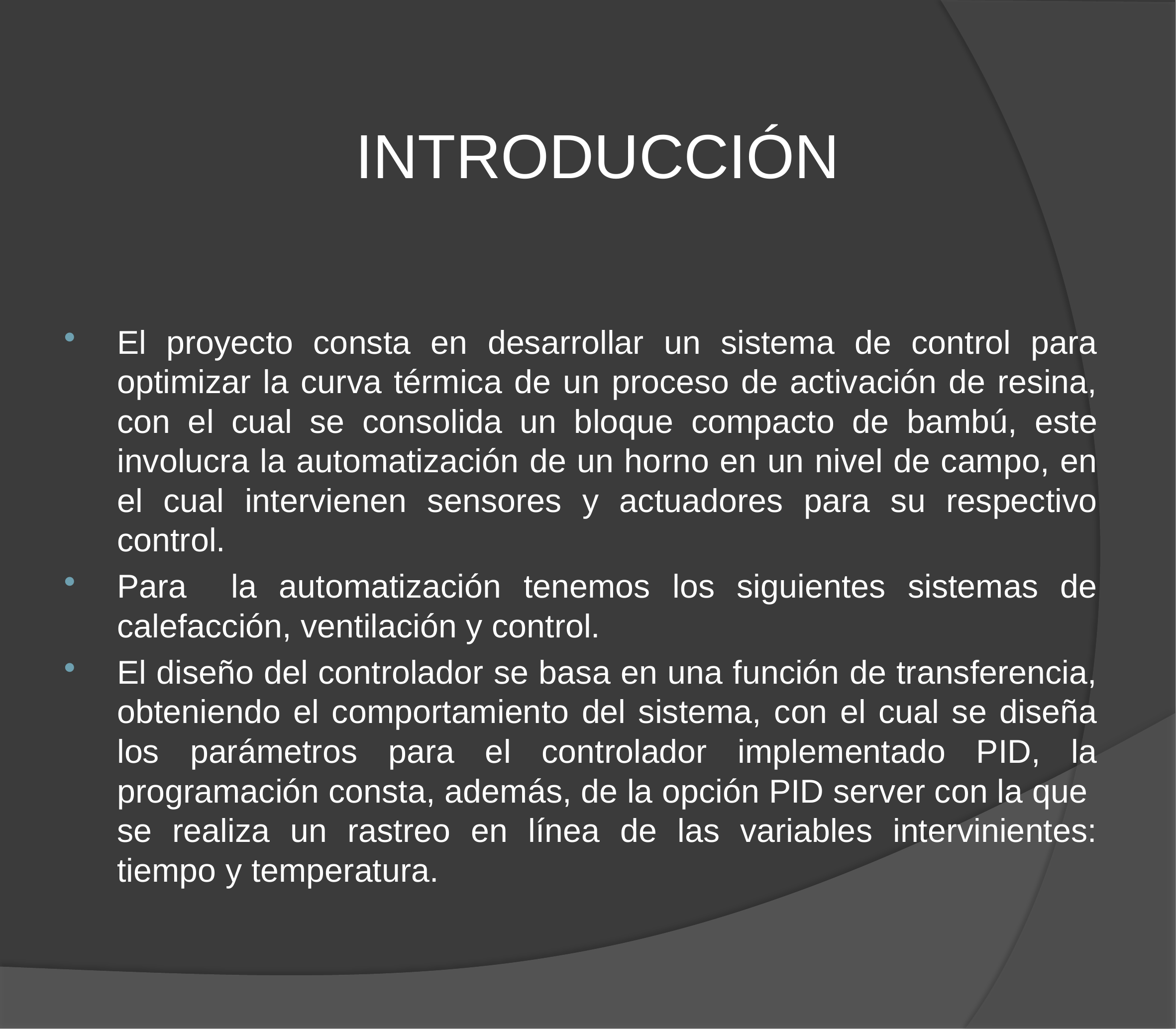

# INTRODUCCIÓN
El proyecto consta en desarrollar un sistema de control para optimizar la curva térmica de un proceso de activación de resina, con el cual se consolida un bloque compacto de bambú, este involucra la automatización de un horno en un nivel de campo, en el cual intervienen sensores y actuadores para su respectivo control.
Para  la automatización tenemos los siguientes sistemas de calefacción, ventilación y control.
El diseño del controlador se basa en una función de transferencia, obteniendo el comportamiento del sistema, con el cual se diseña los parámetros para el controlador implementado PID, la programación consta, además, de la opción PID server con la que  se realiza un rastreo en línea de las variables intervinientes: tiempo y temperatura.